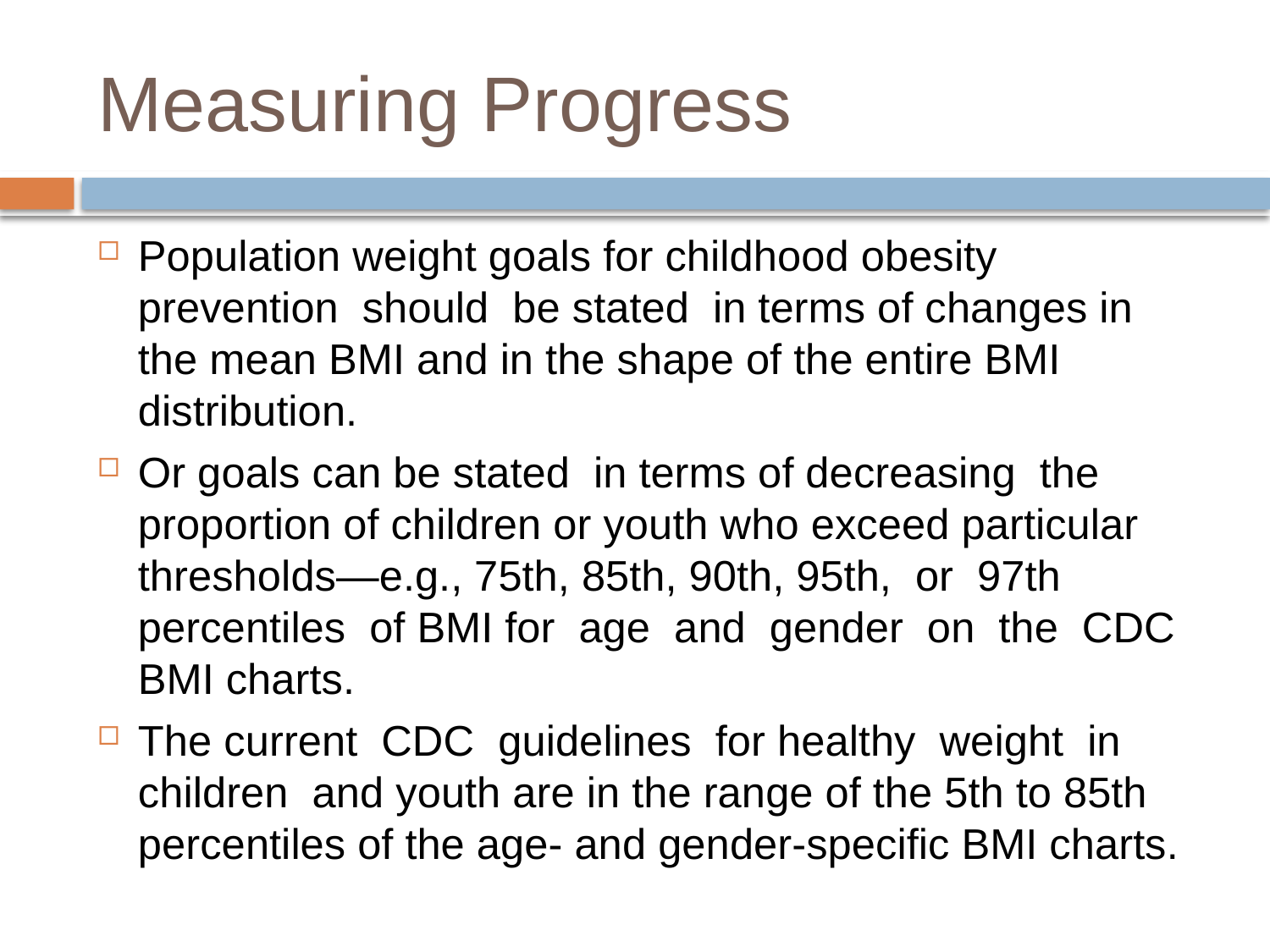

# Measuring Progress
Population weight goals for childhood obesity prevention  should  be stated  in terms of changes in the mean BMI and in the shape of the entire BMI distribution.
Or goals can be stated  in terms of decreasing  the proportion of children or youth who exceed particular thresholds—e.g., 75th, 85th, 90th, 95th,  or  97th  percentiles  of BMI for  age  and  gender  on  the  CDC  BMI charts.
The current  CDC  guidelines  for healthy  weight  in children  and youth are in the range of the 5th to 85th percentiles of the age- and gender-specific BMI charts.